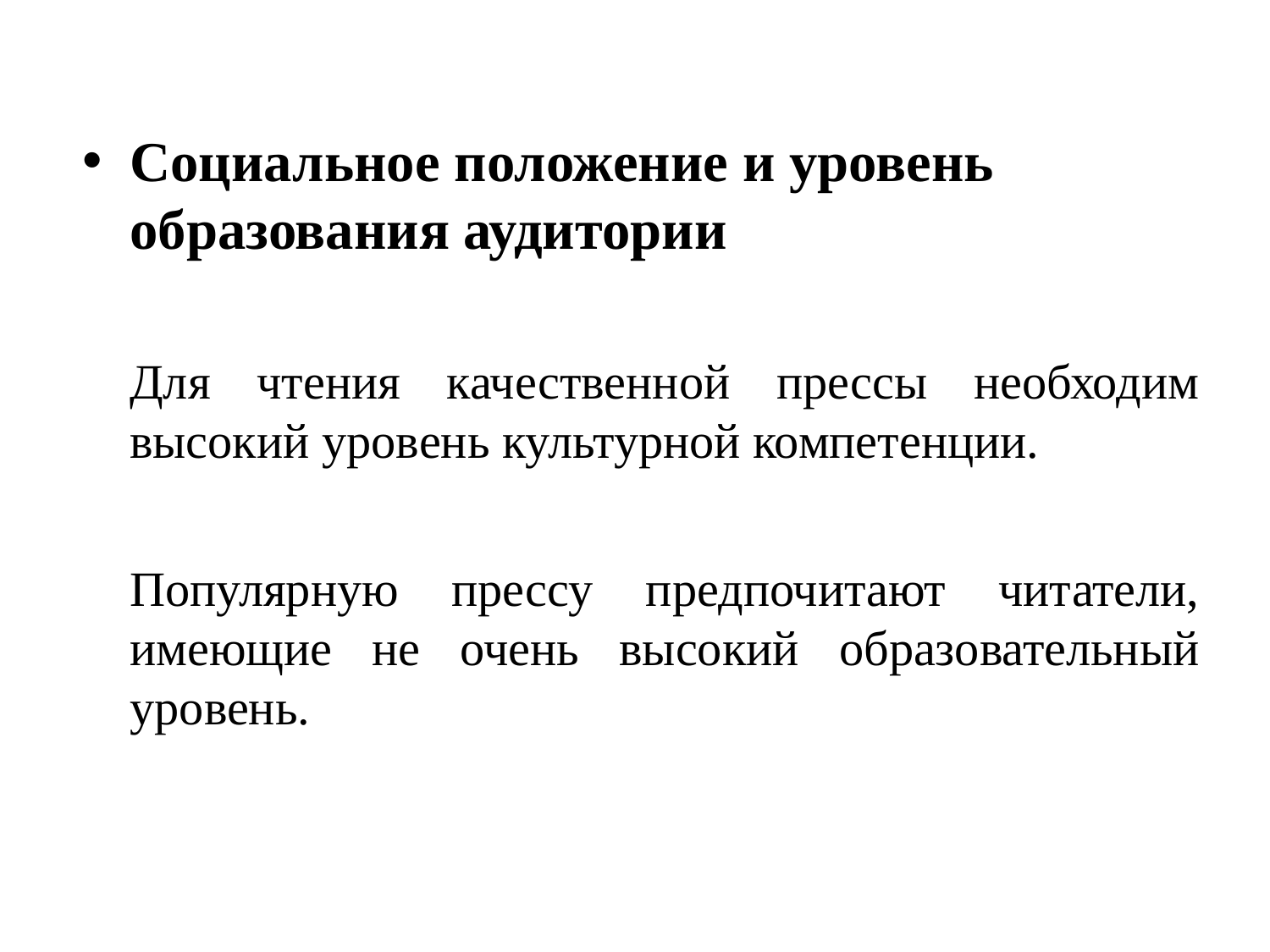

Социальное положение и уровень образования аудитории

Для чтения качественной прессы необходим высокий уровень культурной компетенции.

Популярную прессу предпочитают читатели, имеющие не очень высокий образовательный уровень.